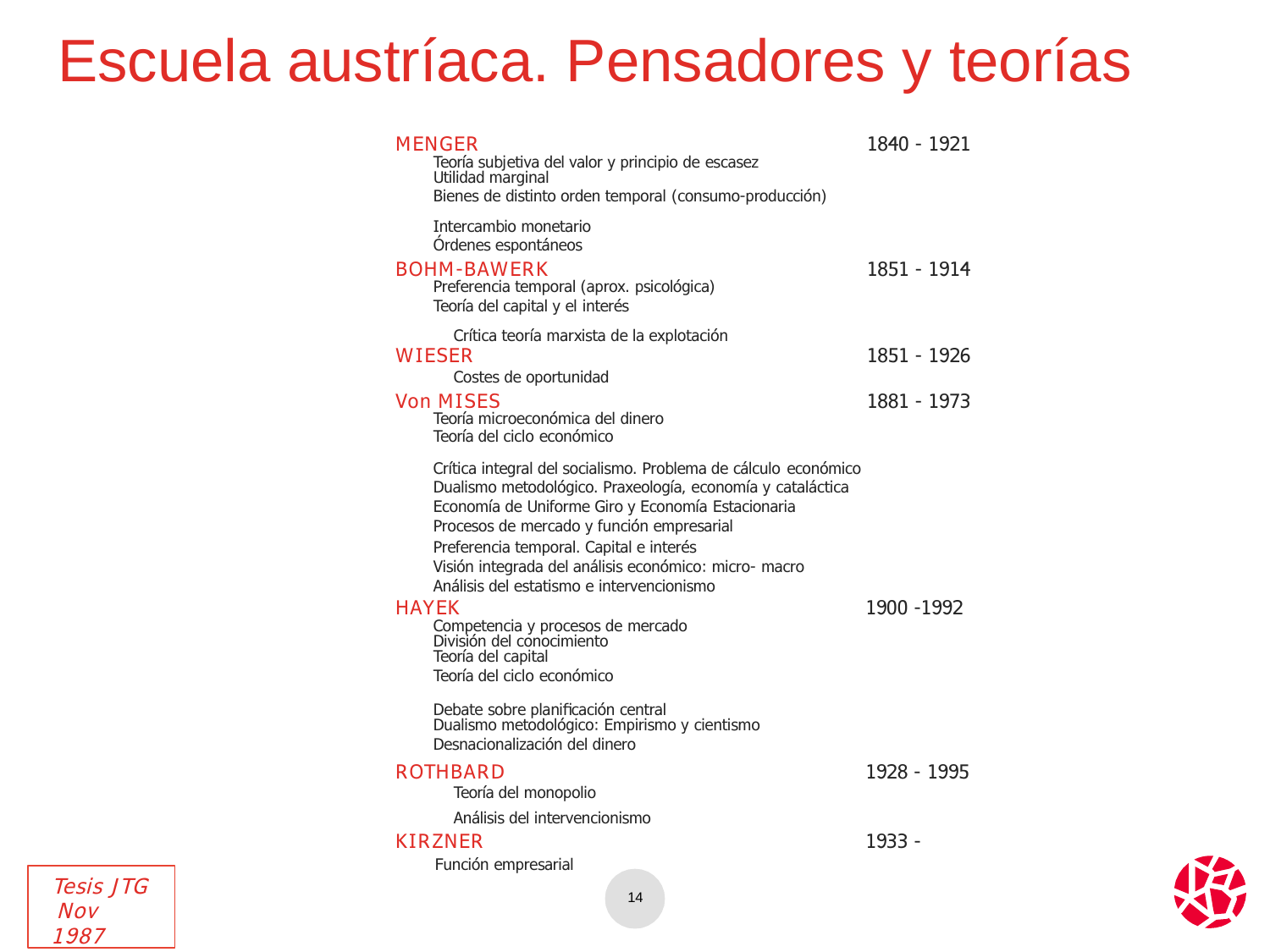

# Escuela austríaca. Pensadores y teorías
|  | MENGER Teoría subjetiva del valor y principio de escasez Utilidad marginal Bienes de distinto orden temporal (consumo-producción) | 1840 - 1921 |
| --- | --- | --- |
|  | Intercambio monetario Órdenes espontáneos |  |
|  | BOHM-BAWERK Preferencia temporal (aprox. psicológica) Teoría del capital y el interés | 1851 - 1914 |
|  |  Crítica teoría marxista de la explotación |  |
|  | WIESER  Costes de oportunidad | 1851 - 1926 |
|  | Von MISES Teoría microeconómica del dinero Teoría del ciclo económico | 1881 - 1973 |
Crítica integral del socialismo. Problema de cálculo económico
Dualismo metodológico. Praxeología, economía y cataláctica
Economía de Uniforme Giro y Economía Estacionaria
Procesos de mercado y función empresarial
Preferencia temporal. Capital e interés
Visión integrada del análisis económico: micro- macro
Análisis del estatismo e intervencionismo
|  | HAYEK Competencia y procesos de mercado División del conocimiento Teoría del capital Teoría del ciclo económico | 1900 -1992 |
| --- | --- | --- |
|  | Debate sobre planificación central Dualismo metodológico: Empirismo y cientismo Desnacionalización del dinero |  |
|  | ROTHBARD  Teoría del monopolio | 1928 - 1995 |
|  |  Análisis del intervencionismo |  |
|  | KIRZNER | 1933 - |
	Función empresarial
Tesis JTG  Nov 1987
14